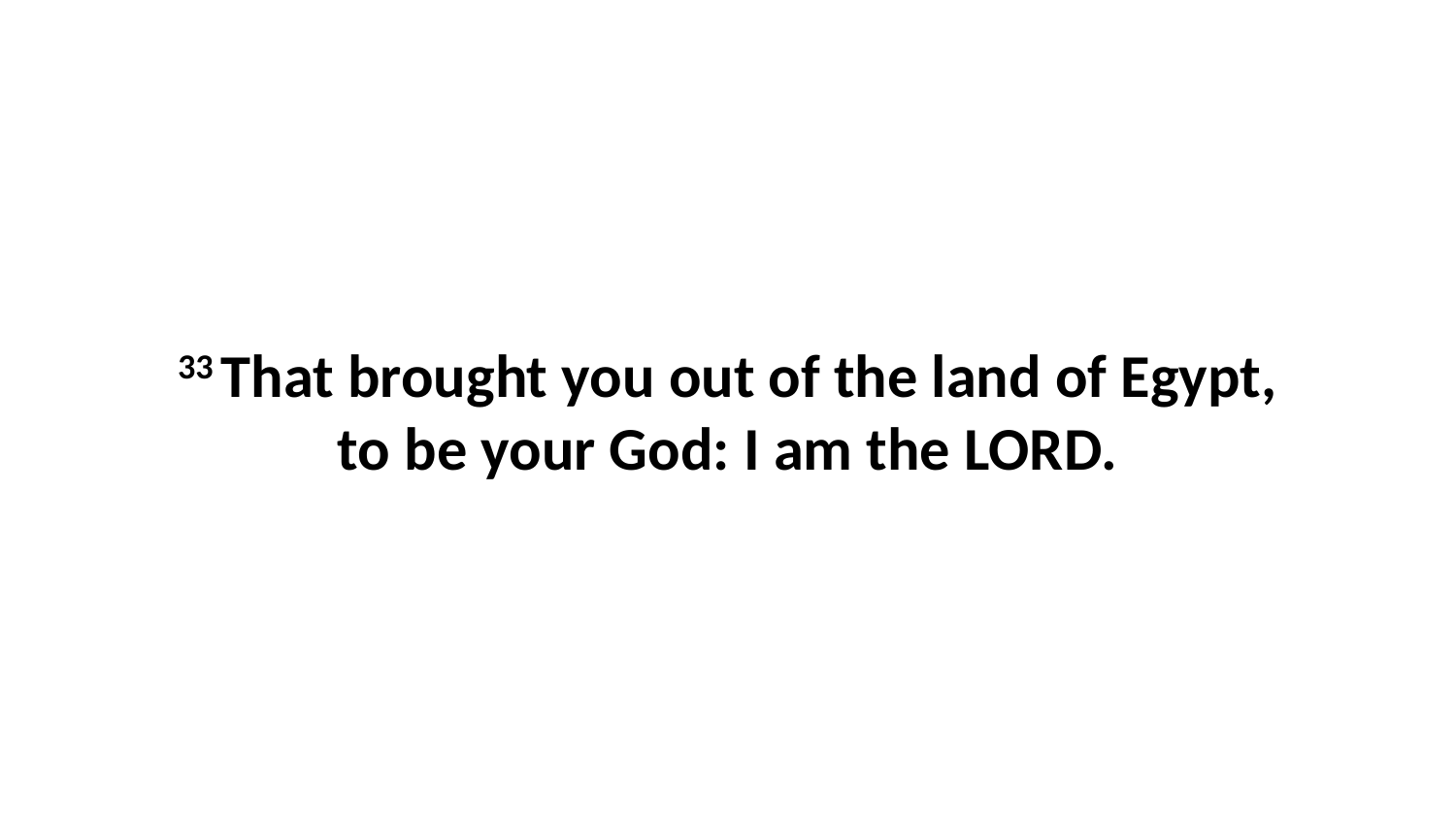

33 That brought you out of the land of Egypt, to be your God: I am the LORD.